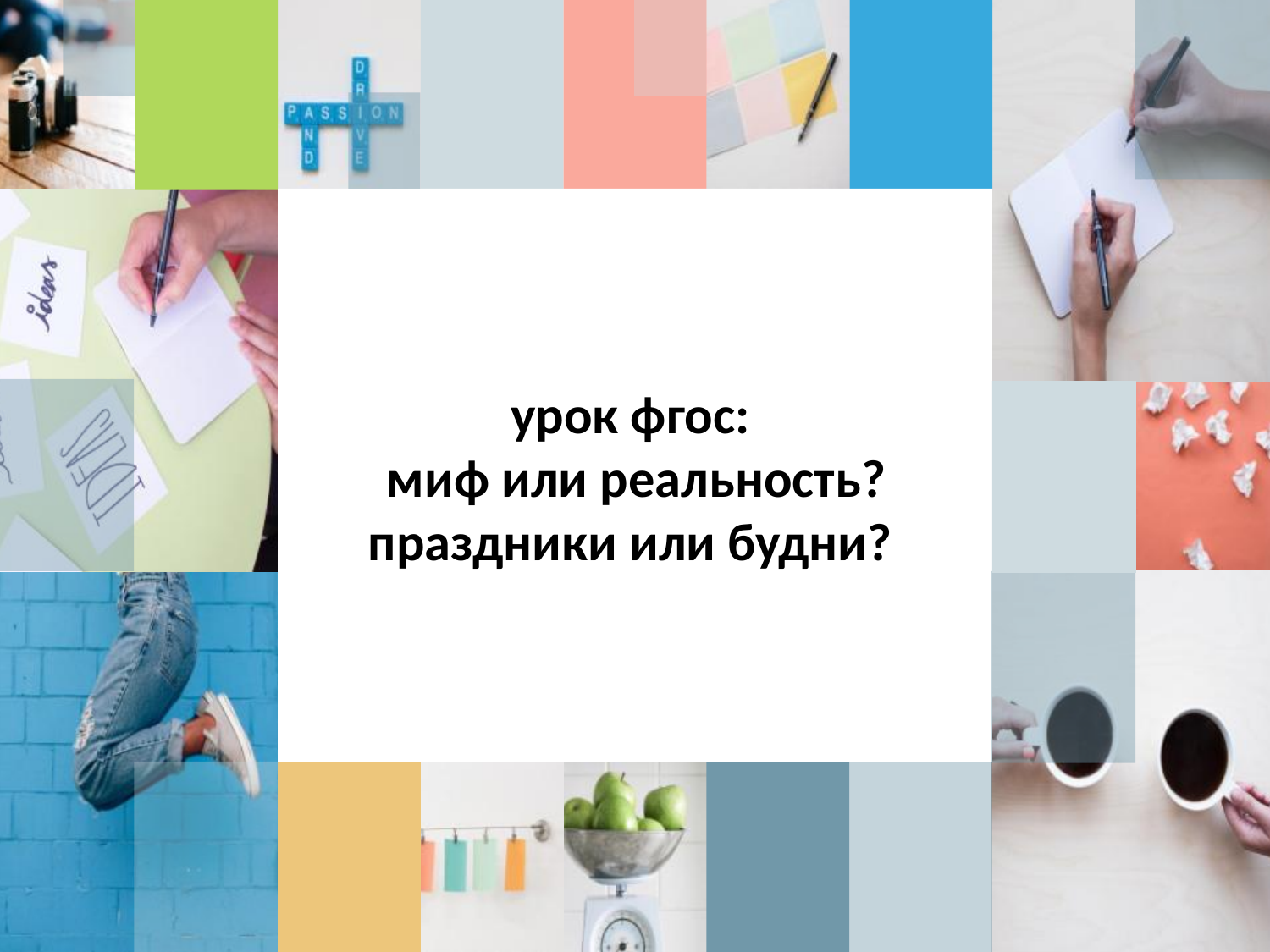

# урок фгос: миф или реальность? праздники или будни?